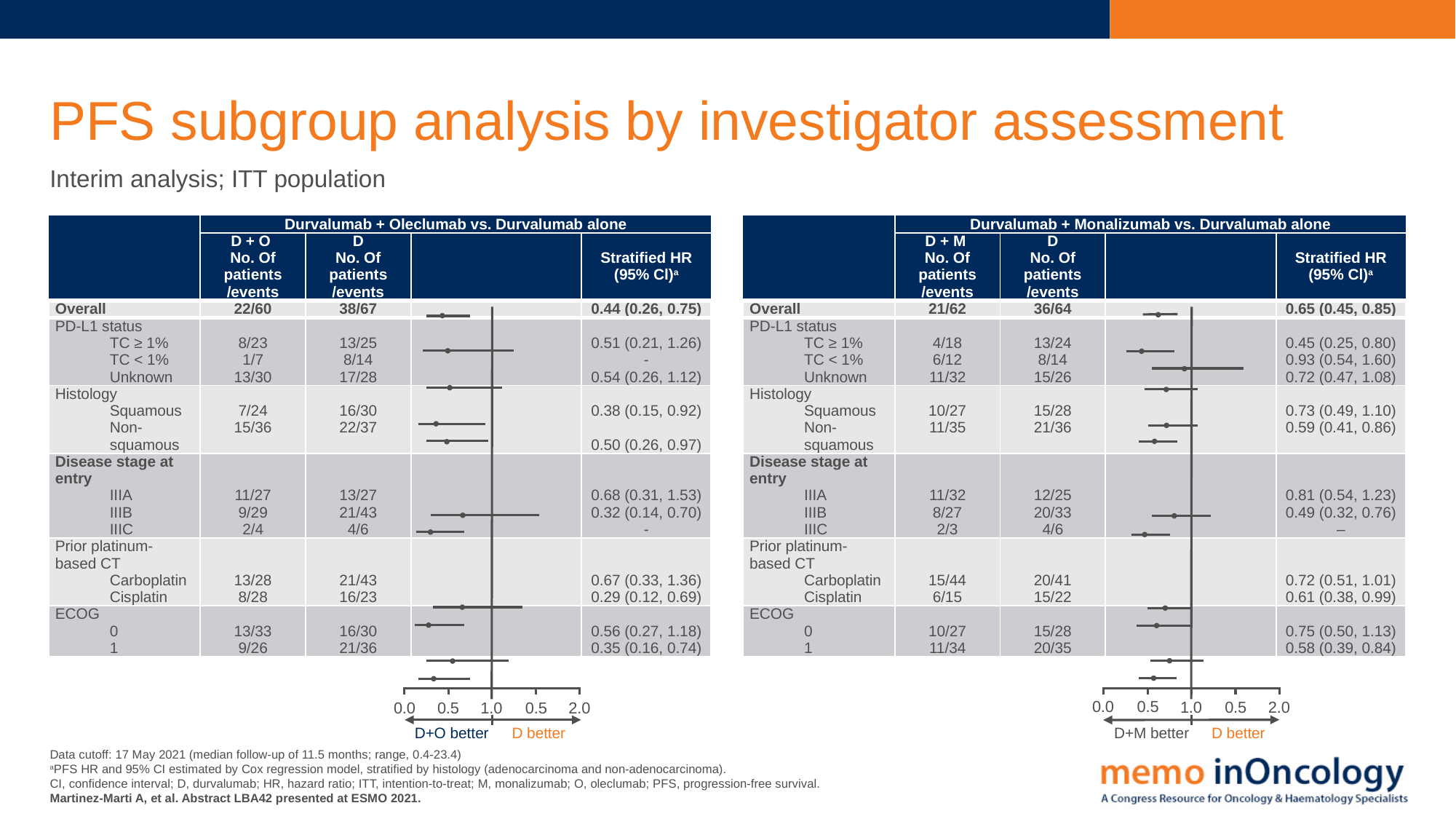

# PFS subgroup analysis by investigator assessment
Interim analysis; ITT population
|  | Durvalumab + Oleclumab vs. Durvalumab alone |  |  |  |
| --- | --- | --- | --- | --- |
|  | D + O No. Of patients /events | D No. Of patients /events |  | Stratified HR (95% Cl)a |
| Overall | 22/60 | 38/67 |  | 0.44 (0.26, 0.75) |
| PD-L1 status TC ≥ 1% TC < 1% Unknown | 8/23 1/7 13/30 | 13/25 8/14 17/28 |  | 0.51 (0.21, 1.26) - 0.54 (0.26, 1.12) |
| Histology Squamous Non-squamous | 7/24 15/36 | 16/30 22/37 |  | 0.38 (0.15, 0.92) 0.50 (0.26, 0.97) |
| Disease stage at entry IIIA IIIB IIIC | 11/27 9/29 2/4 | 13/27 21/43 4/6 |  | 0.68 (0.31, 1.53) 0.32 (0.14, 0.70) - |
| Prior platinum-based CT Carboplatin Cisplatin | 13/28 8/28 | 21/43 16/23 |  | 0.67 (0.33, 1.36) 0.29 (0.12, 0.69) |
| ECOG 0 1 | 13/33 9/26 | 16/30 21/36 |  | 0.56 (0.27, 1.18) 0.35 (0.16, 0.74) |
|  | Durvalumab + Monalizumab vs. Durvalumab alone |  |  |  |
| --- | --- | --- | --- | --- |
|  | D + M No. Of patients /events | D No. Of patients /events |  | Stratified HR (95% Cl)a |
| Overall | 21/62 | 36/64 |  | 0.65 (0.45, 0.85) |
| PD-L1 status TC ≥ 1% TC < 1% Unknown | 4/18 6/12 11/32 | 13/24 8/14 15/26 |  | 0.45 (0.25, 0.80) 0.93 (0.54, 1.60) 0.72 (0.47, 1.08) |
| Histology Squamous Non-squamous | 10/27 11/35 | 15/28 21/36 |  | 0.73 (0.49, 1.10) 0.59 (0.41, 0.86) |
| Disease stage at entry IIIA IIIB IIIC | 11/32 8/27 2/3 | 12/25 20/33 4/6 |  | 0.81 (0.54, 1.23) 0.49 (0.32, 0.76) – |
| Prior platinum-based CT Carboplatin Cisplatin | 15/44 6/15 | 20/41 15/22 |  | 0.72 (0.51, 1.01) 0.61 (0.38, 0.99) |
| ECOG 0 1 | 10/27 11/34 | 15/28 20/35 |  | 0.75 (0.50, 1.13) 0.58 (0.39, 0.84) |

0.0
0.5
0.5
1.0
2.0
2.0
1.0
0.5
0.0
0.5
D better
D better
D+O better
D+M better
Data cutoff: 17 May 2021 (median follow-up of 11.5 months; range, 0.4-23.4)
aPFS HR and 95% CI estimated by Cox regression model, stratified by histology (adenocarcinoma and non-adenocarcinoma).
CI, confidence interval; D, durvalumab; HR, hazard ratio; ITT, intention-to-treat; M, monalizumab; O, oleclumab; PFS, progression-free survival.
Martinez-Marti A, et al. Abstract LBA42 presented at ESMO 2021.